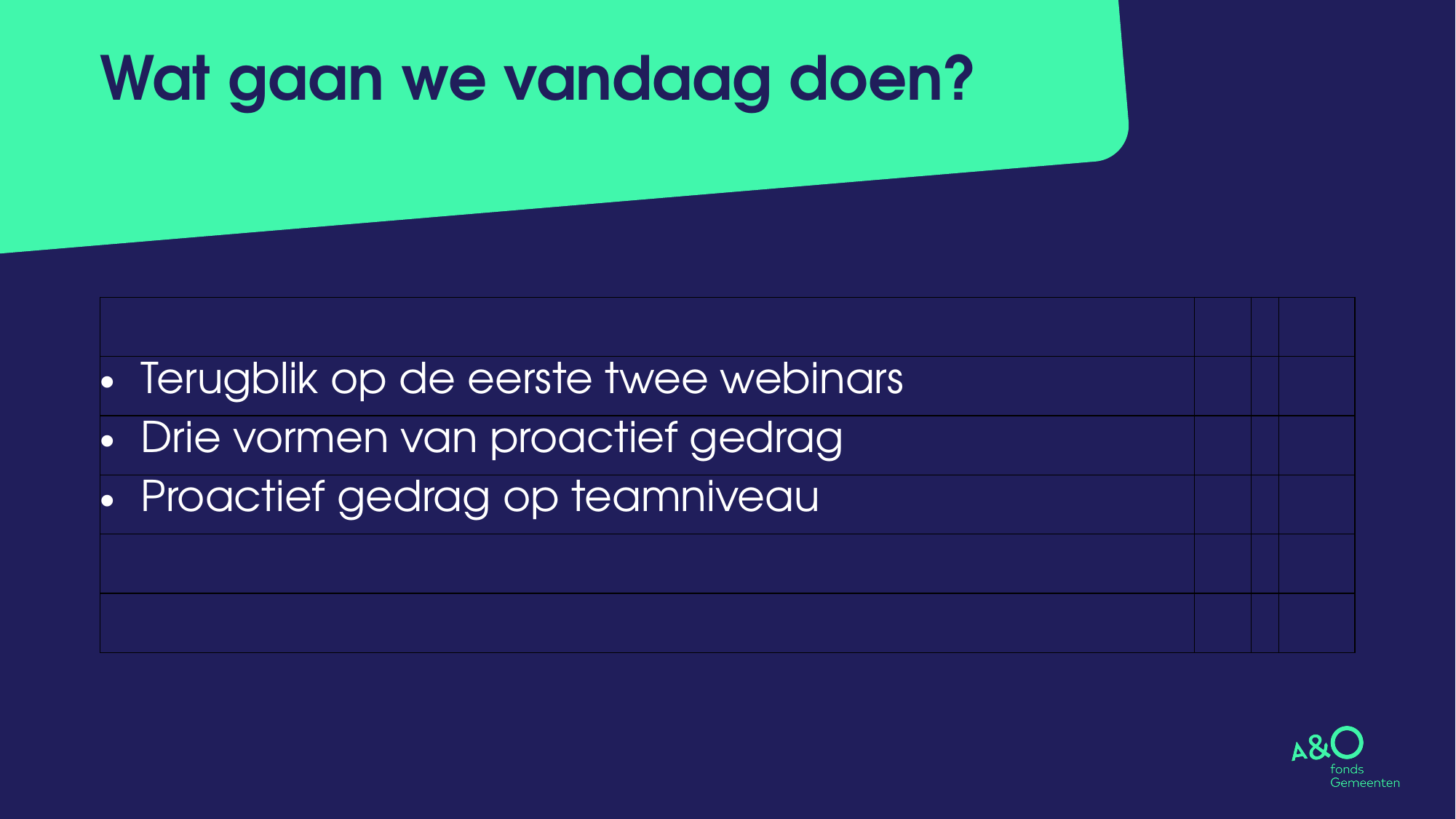

# Wat gaan we vandaag doen?
|  |  |  |  |
| --- | --- | --- | --- |
| Terugblik op de eerste twee webinars |  |  |  |
| Drie vormen van proactief gedrag |  |  |  |
| Proactief gedrag op teamniveau |  |  |  |
|  |  |  |  |
|  |  |  |  |